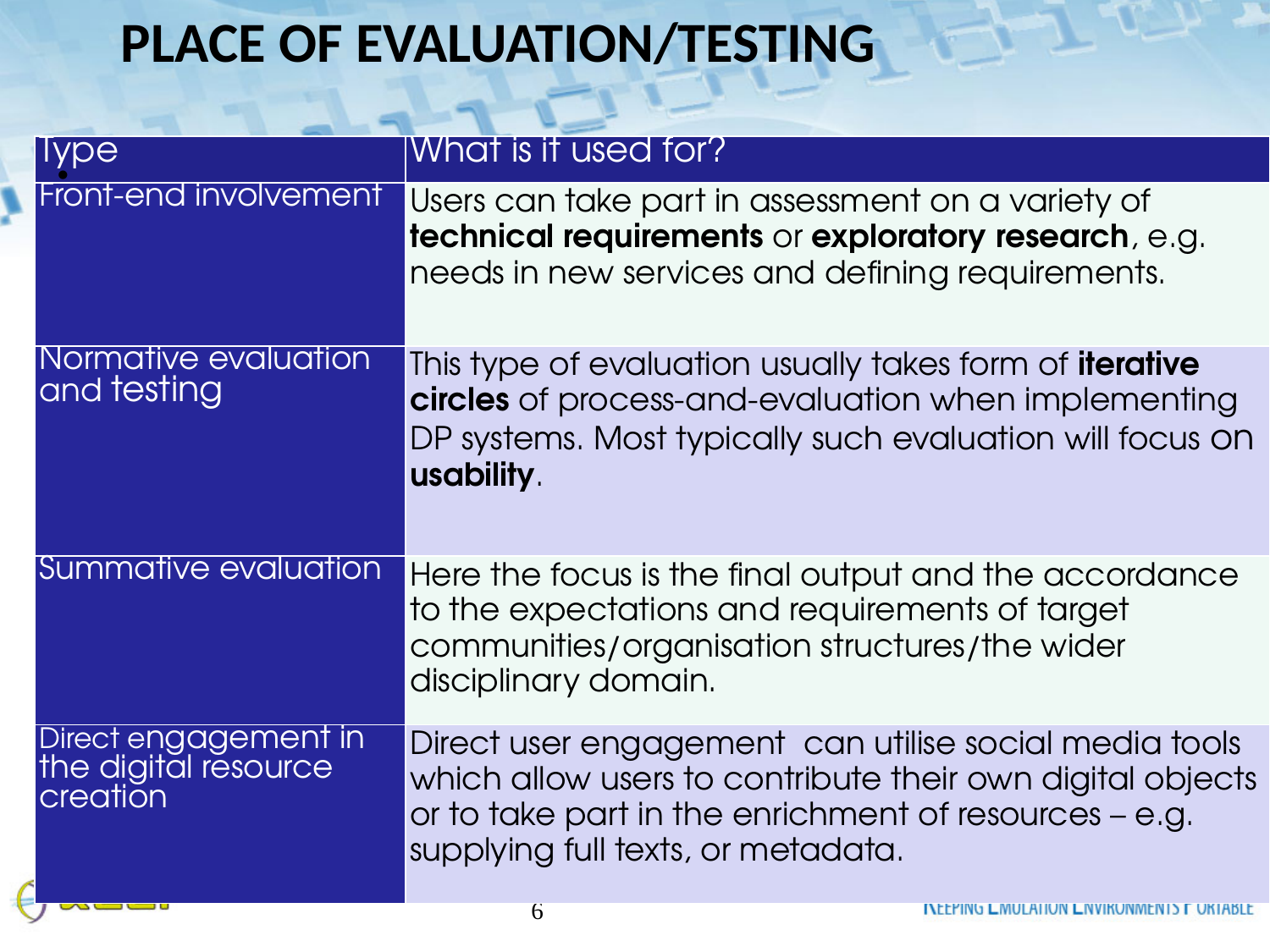

PLACE OF EVALUATION/TESTING

| Type | What is it used for? |
| --- | --- |
| Front-end involvement | Users can take part in assessment on a variety of technical requirements or exploratory research, e.g. needs in new services and defining requirements. |
| Normative evaluation and testing | This type of evaluation usually takes form of iterative circles of process-and-evaluation when implementing DP systems. Most typically such evaluation will focus on usability. |
| Summative evaluation | Here the focus is the final output and the accordance to the expectations and requirements of target communities/organisation structures/the wider disciplinary domain. |
| Direct engagement in the digital resource creation | Direct user engagement can utilise social media tools which allow users to contribute their own digital objects or to take part in the enrichment of resources – e.g. supplying full texts, or metadata. |
6